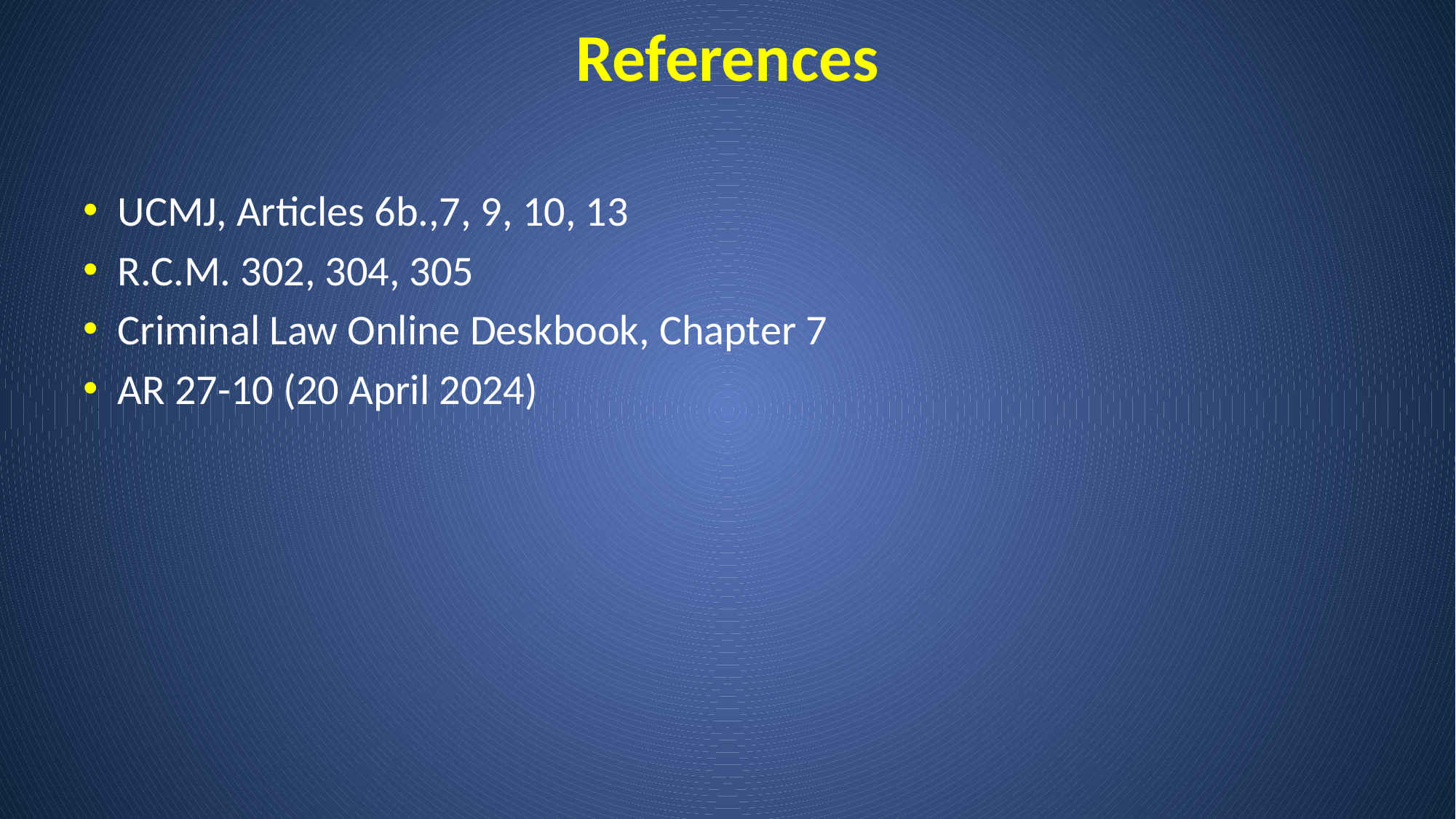

# References
UCMJ, Articles 6b.,7, 9, 10, 13
R.C.M. 302, 304, 305
Criminal Law Online Deskbook, Chapter 7
AR 27-10 (20 April 2024)